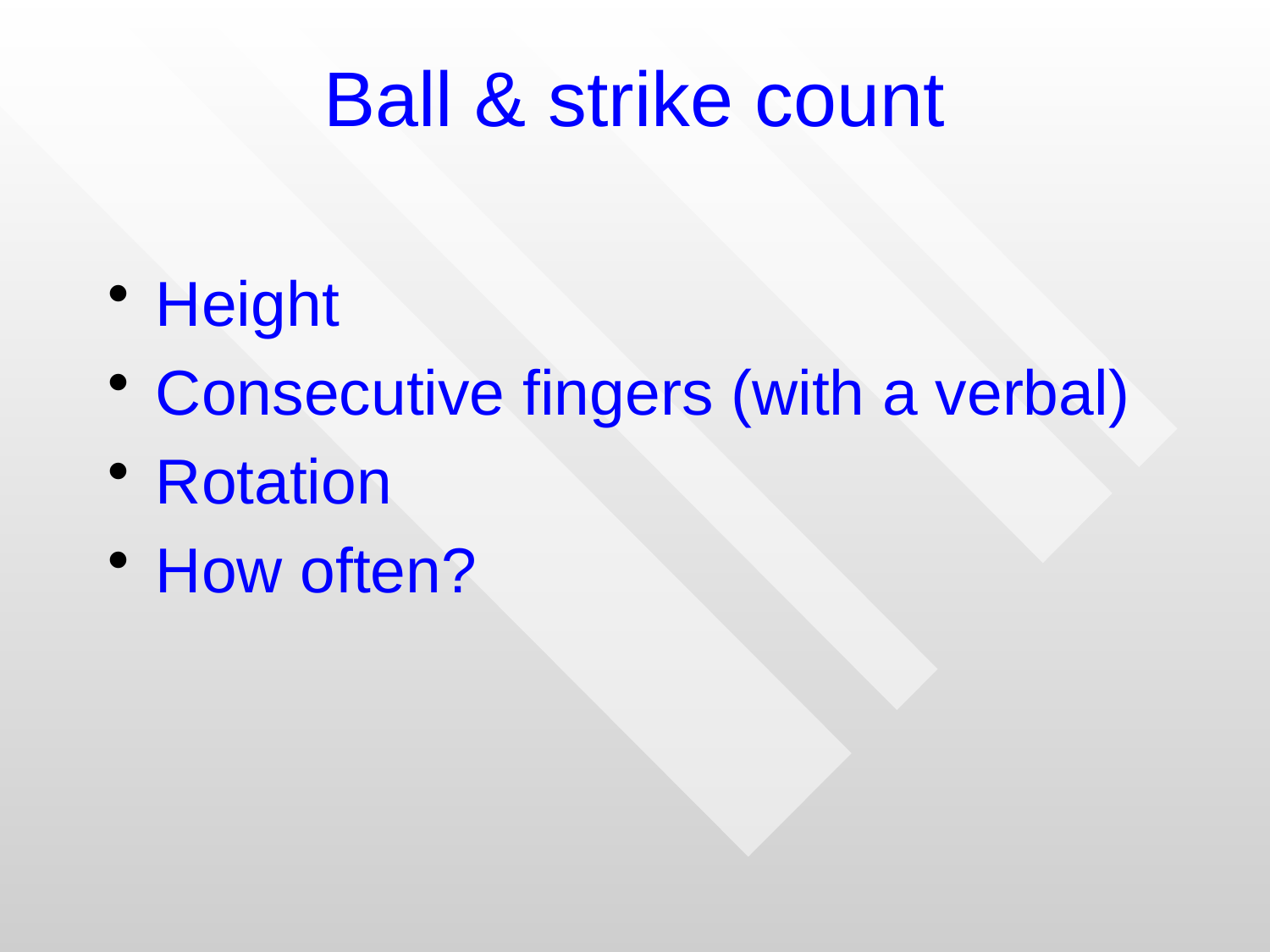

Ball & strike count

Height
Consecutive fingers (with a verbal)
Rotation
How often?